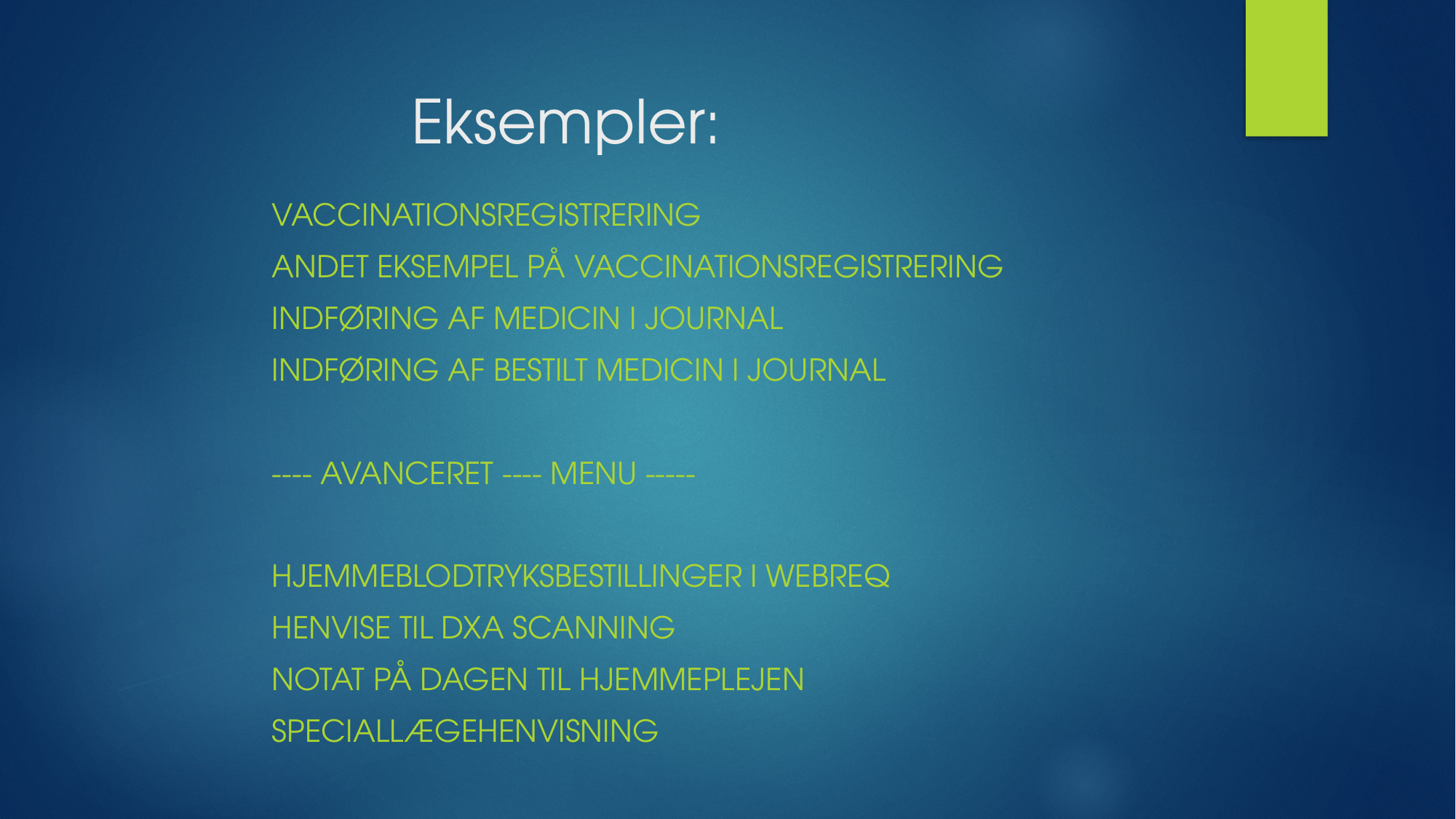

# Eksempler:
Vaccinationsregistrering
Andet eksempel på vaccinationsregistrering
Indføring af medicin i journal
Indføring af bestilt medicin i journal

---- Avanceret ---- Menu -----

Hjemmeblodtryksbestillinger i Webreq
Henvise til DXA scanning
Notat på dagen til hjemmeplejen
Speciallægehenvisning